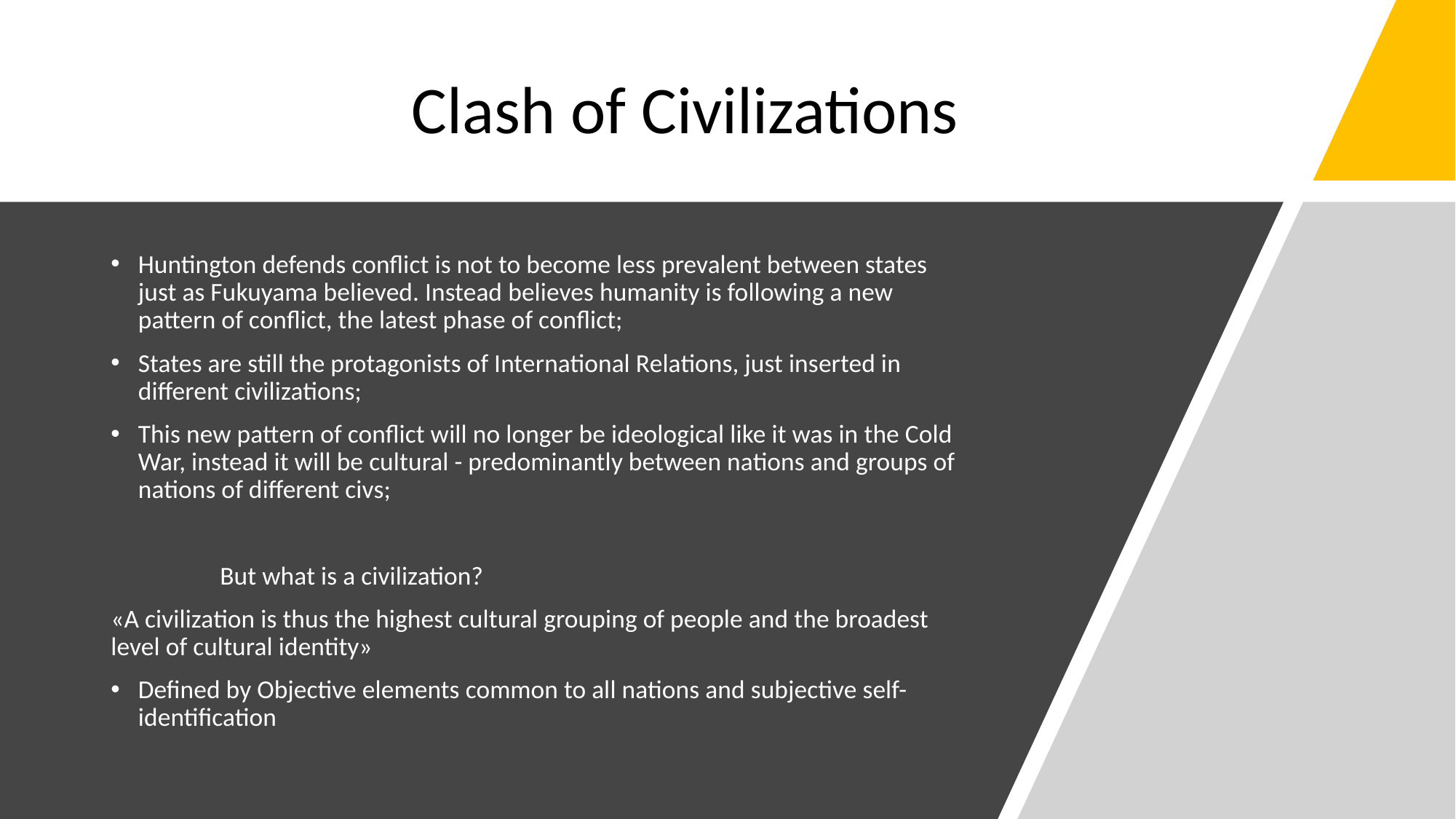

# Clash of Civilizations

Huntington defends conflict is not to become less prevalent between states just as Fukuyama believed. Instead believes humanity is following a new pattern of conflict, the latest phase of conflict;
States are still the protagonists of International Relations, just inserted in different civilizations;
This new pattern of conflict will no longer be ideological like it was in the Cold War, instead it will be cultural - predominantly between nations and groups of nations of different civs;

	But what is a civilization?
«A civilization is thus the highest cultural grouping of people and the broadest level of cultural identity»
Defined by Objective elements common to all nations and subjective self-identification